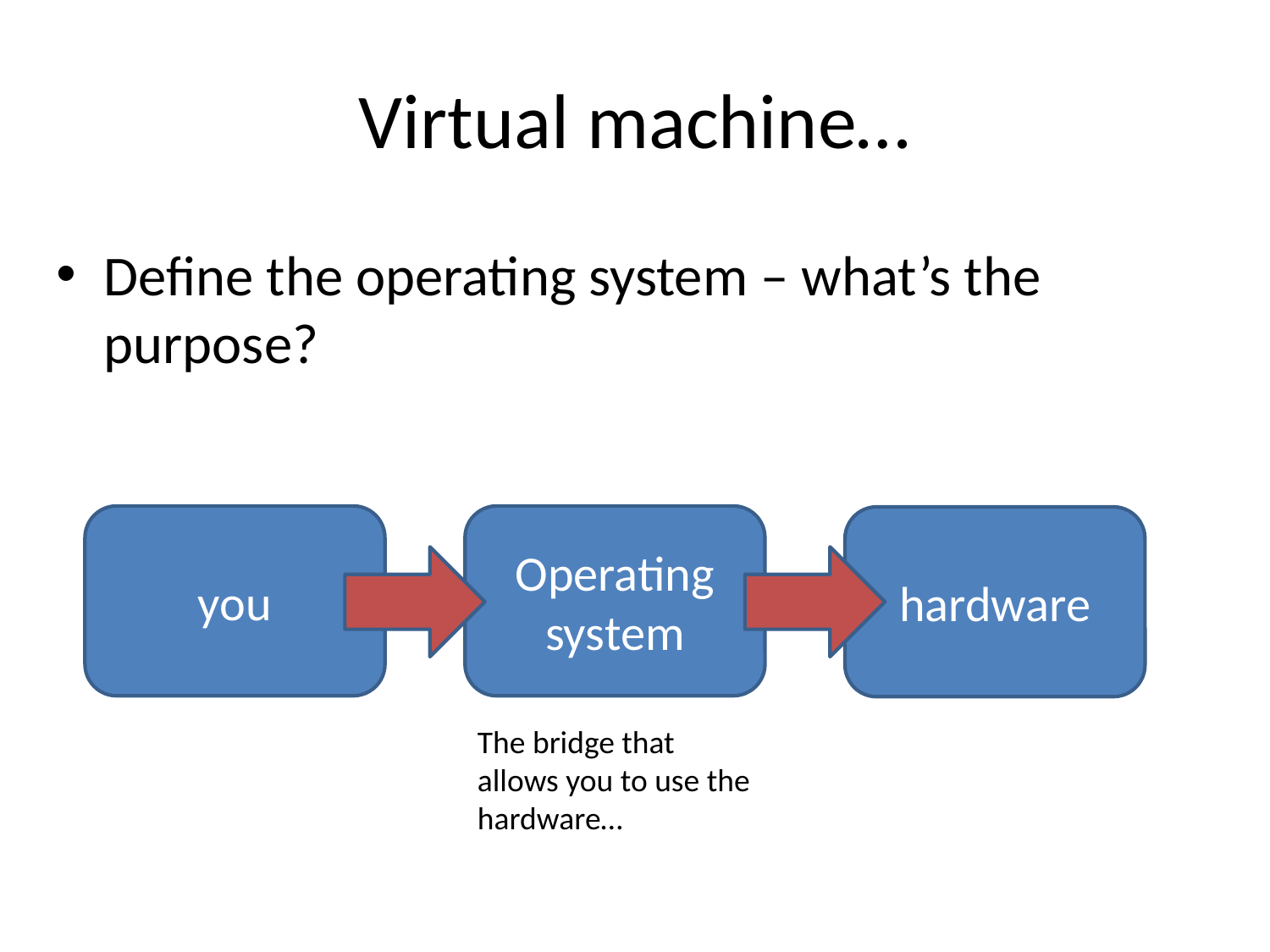

# Virtual machine…
Define the operating system – what’s the purpose?

you
Operating system
hardware

The bridge that allows you to use the hardware…